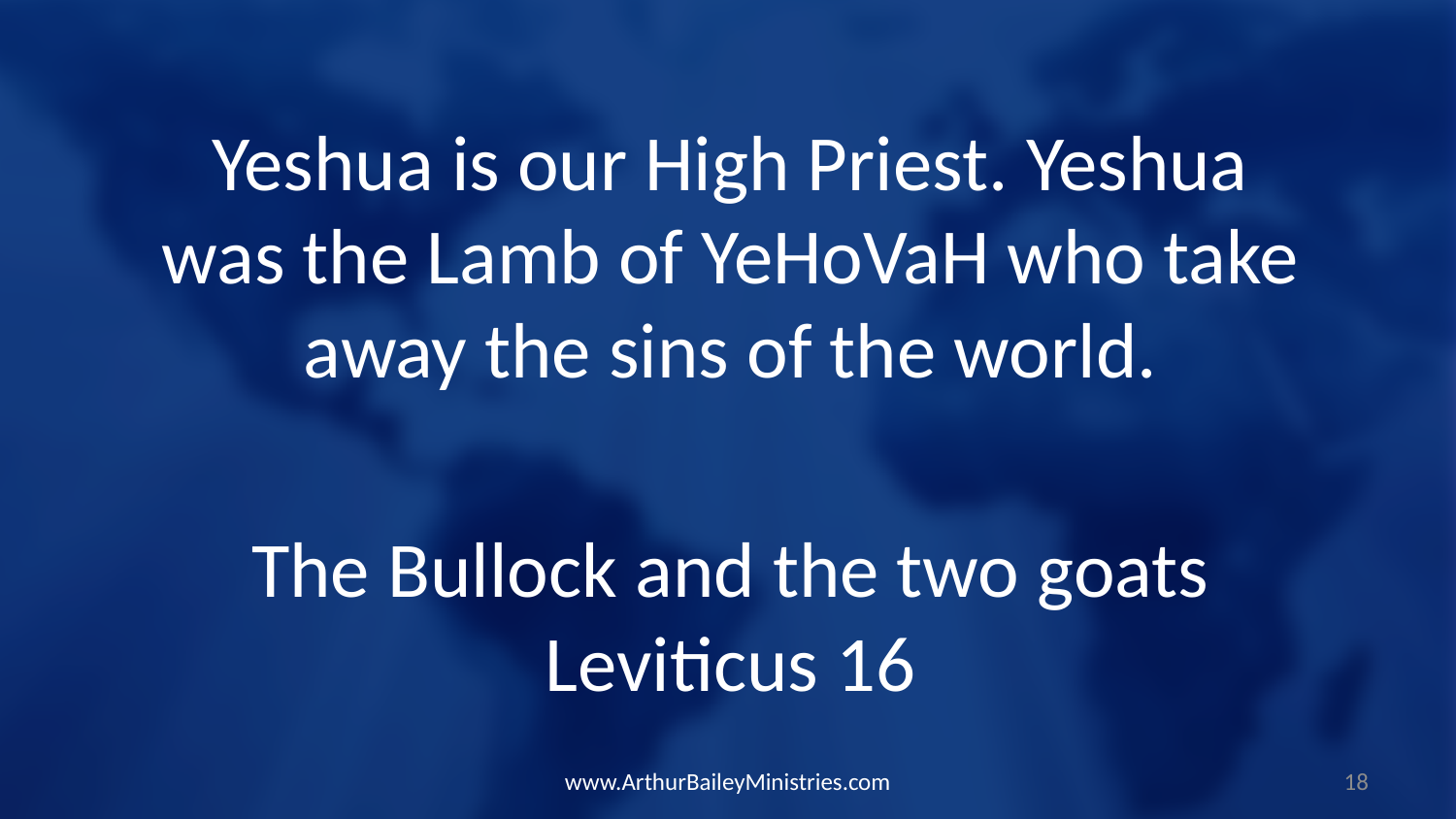

Yeshua is our High Priest. Yeshua was the Lamb of YeHoVaH who take away the sins of the world.

The Bullock and the two goats Leviticus 16

www.ArthurBaileyMinistries.com
18